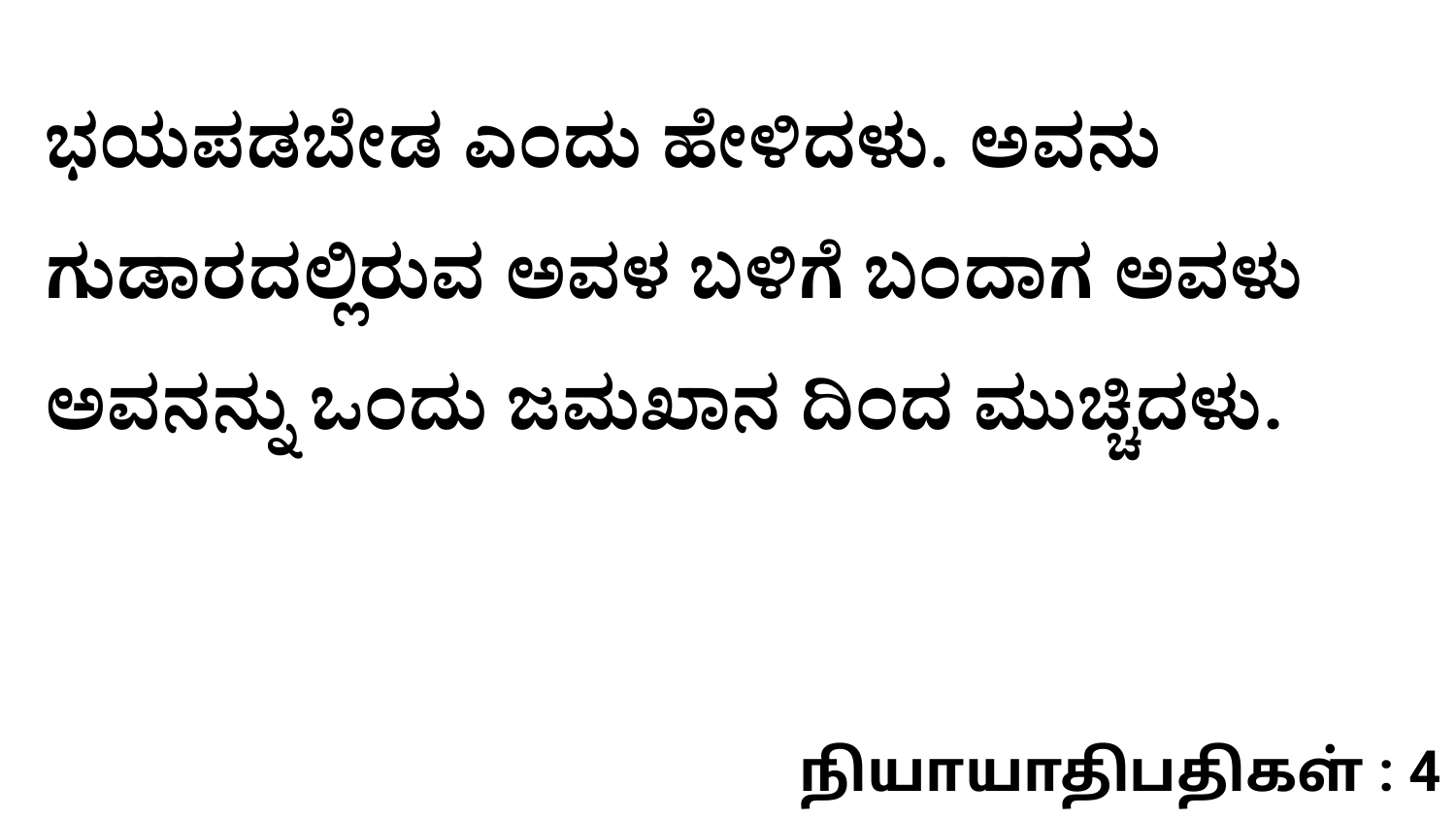

ಭಯಪಡಬೇಡ ಎಂದು ಹೇಳಿದಳು. ಅವನು ಗುಡಾರದಲ್ಲಿರುವ ಅವಳ ಬಳಿಗೆ ಬಂದಾಗ ಅವಳು ಅವನನ್ನು ಒಂದು ಜಮಖಾನ ದಿಂದ ಮುಚ್ಚಿದಳು.
நியாயாதிபதிகள் : 4